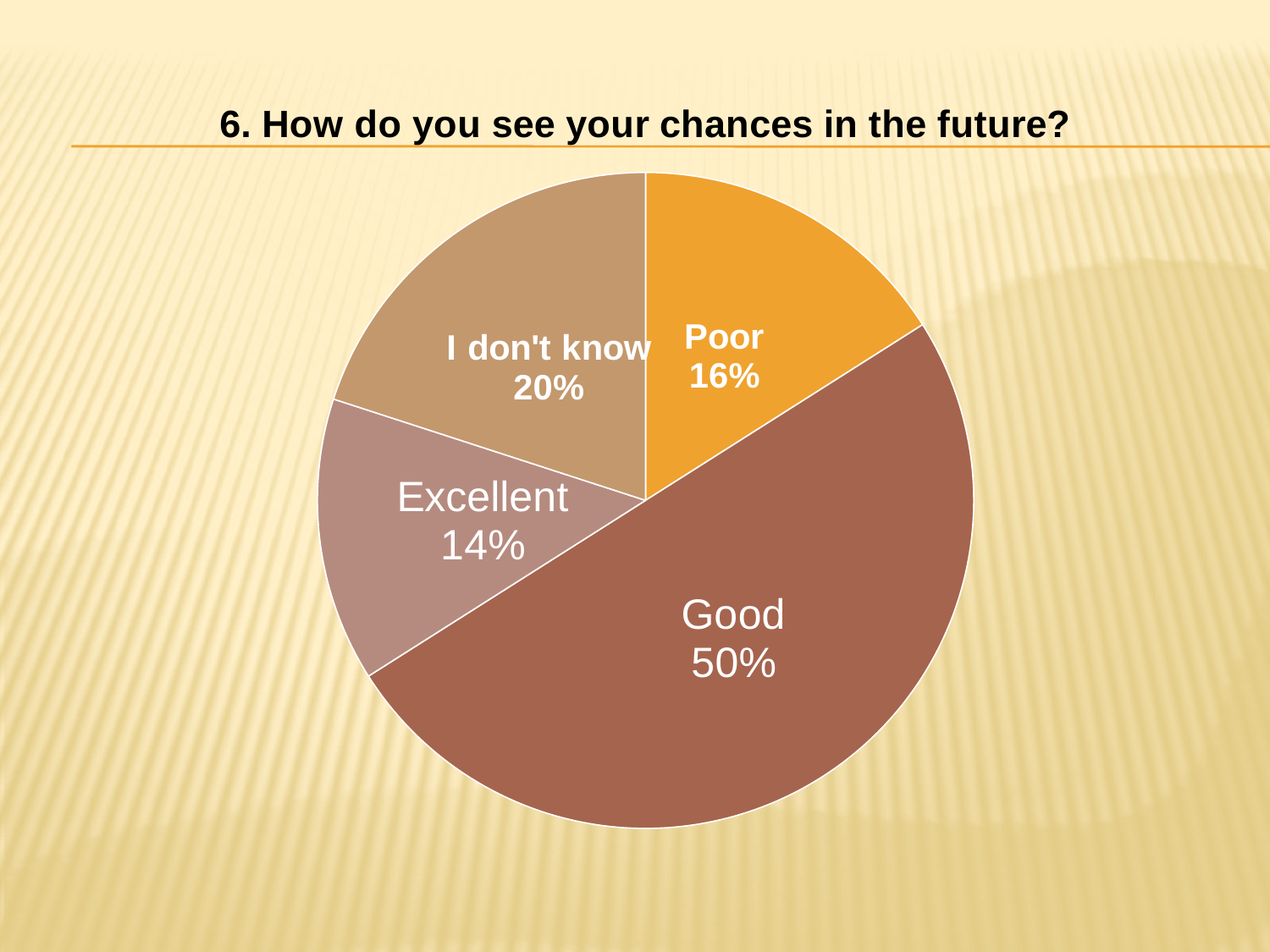

### Chart:

| Category | 6. How do you see your chances in the future? |
|---|---|
| Poor | 16.0 |
| Good | 50.0 |
| Excellent | 14.0 |
| I don't know | 20.0 |